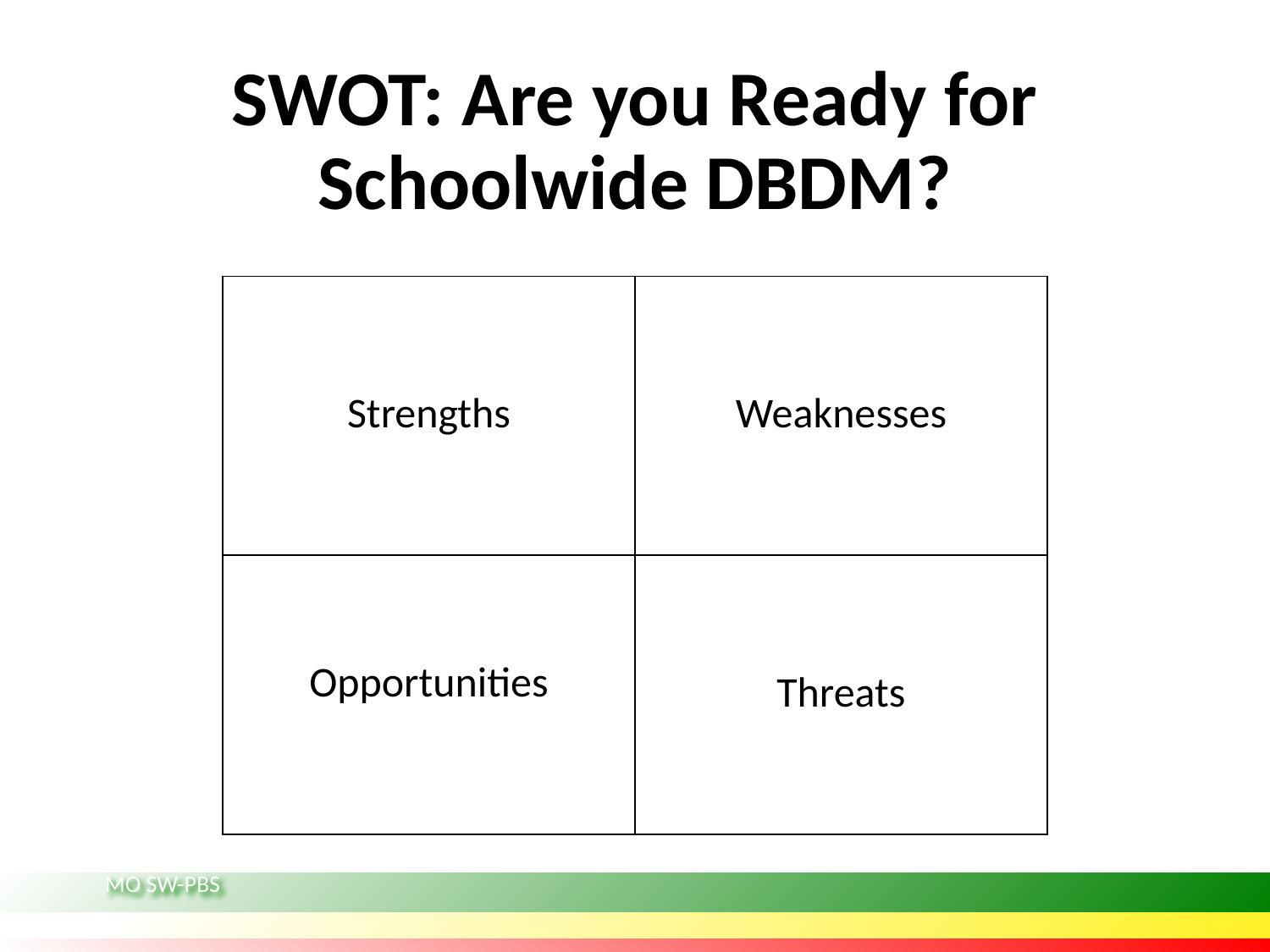

# SWOT: Are you Ready for Schoolwide DBDM?
| Strengths | Weaknesses |
| --- | --- |
| Opportunities | Threats |